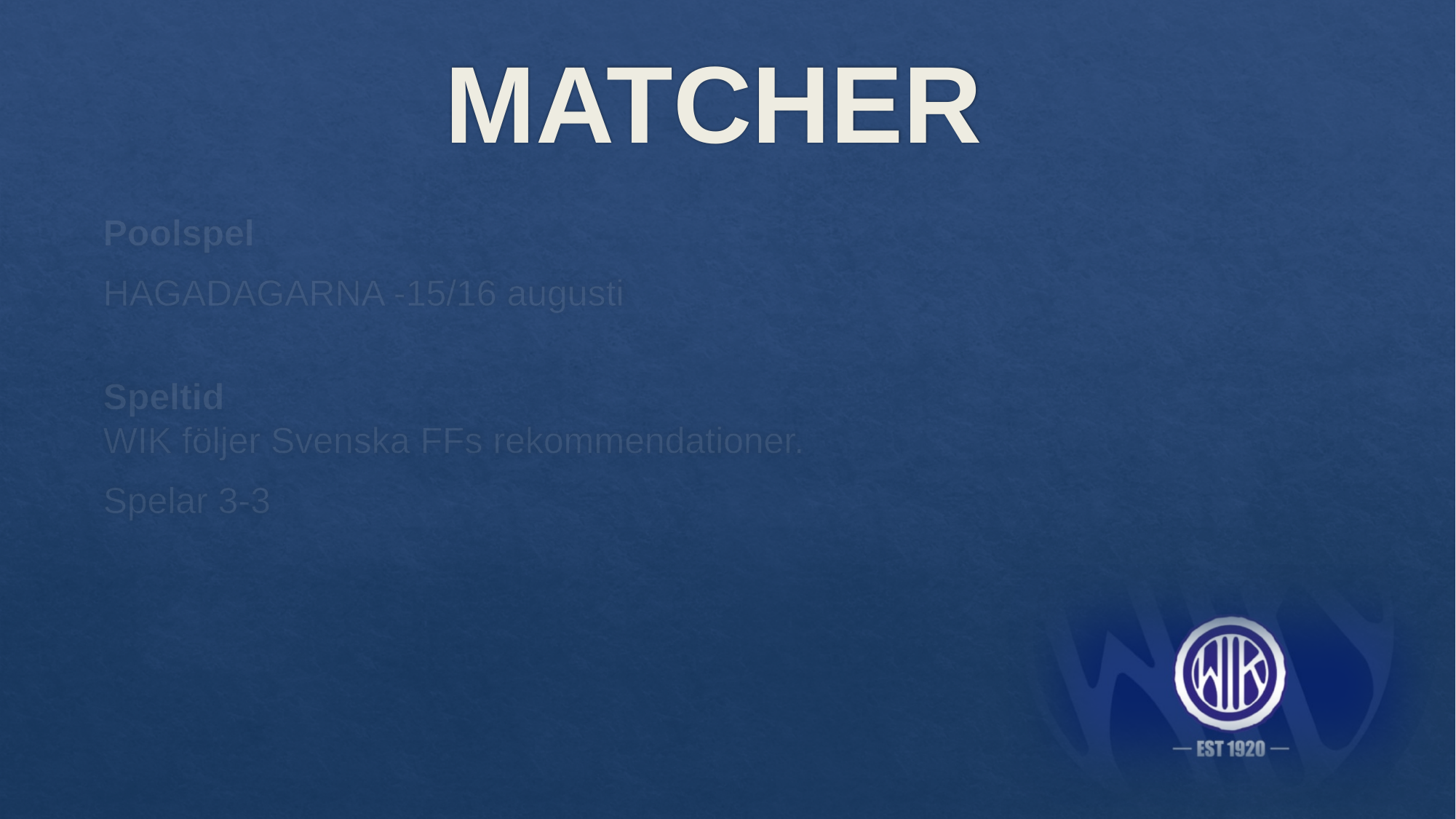

# MATCHER
Poolspel
HAGADAGARNA -15/16 augusti
Speltid
WIK följer Svenska FFs rekommendationer.
Spelar 3-3